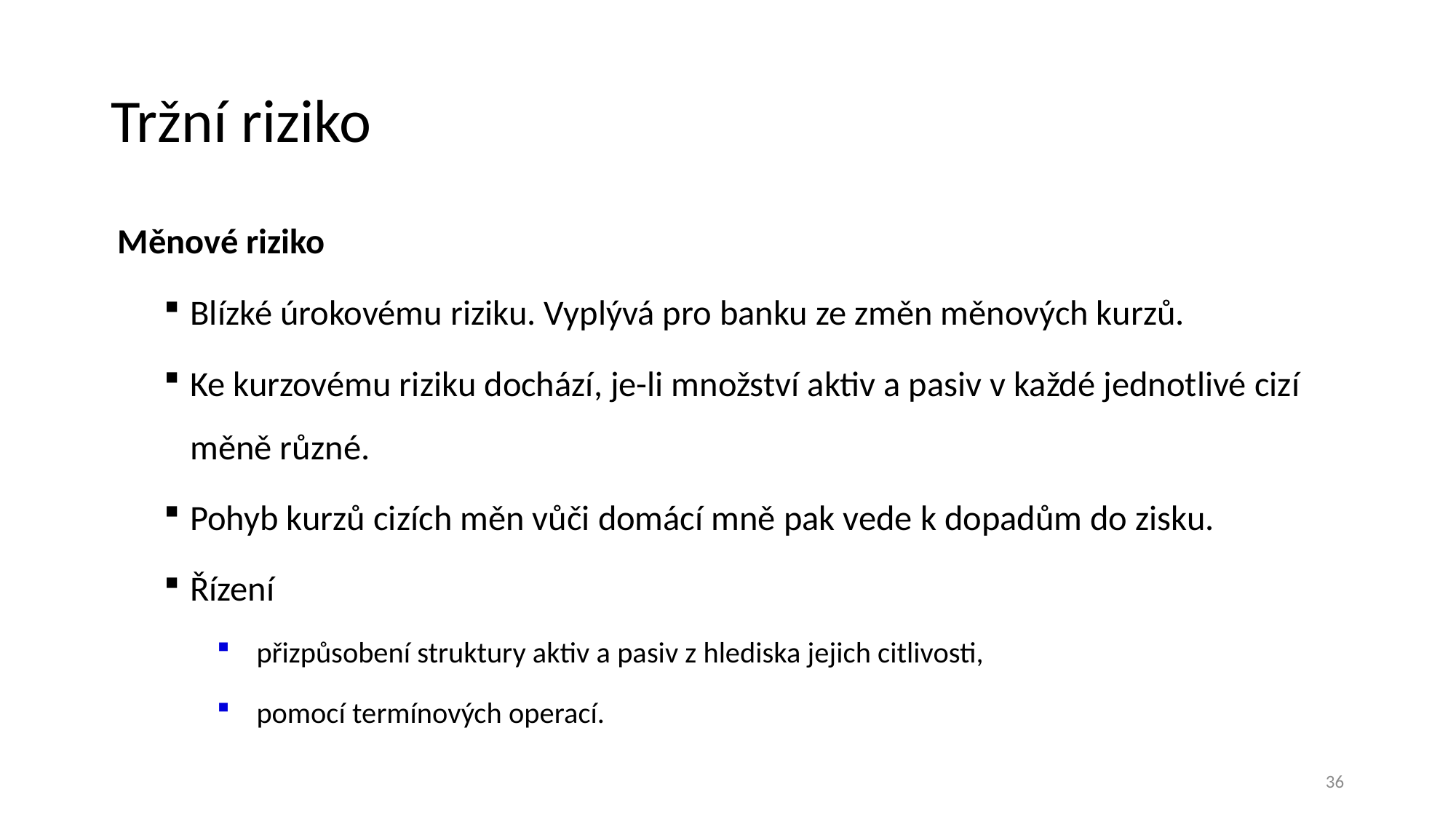

# Tržní riziko
Měnové riziko
Blízké úrokovému riziku. Vyplývá pro banku ze změn měnových kurzů.
Ke kurzovému riziku dochází, je-li množství aktiv a pasiv v každé jednotlivé cizí měně různé.
Pohyb kurzů cizích měn vůči domácí mně pak vede k dopadům do zisku.
Řízení
přizpůsobení struktury aktiv a pasiv z hlediska jejich citlivosti,
pomocí termínových operací.

36